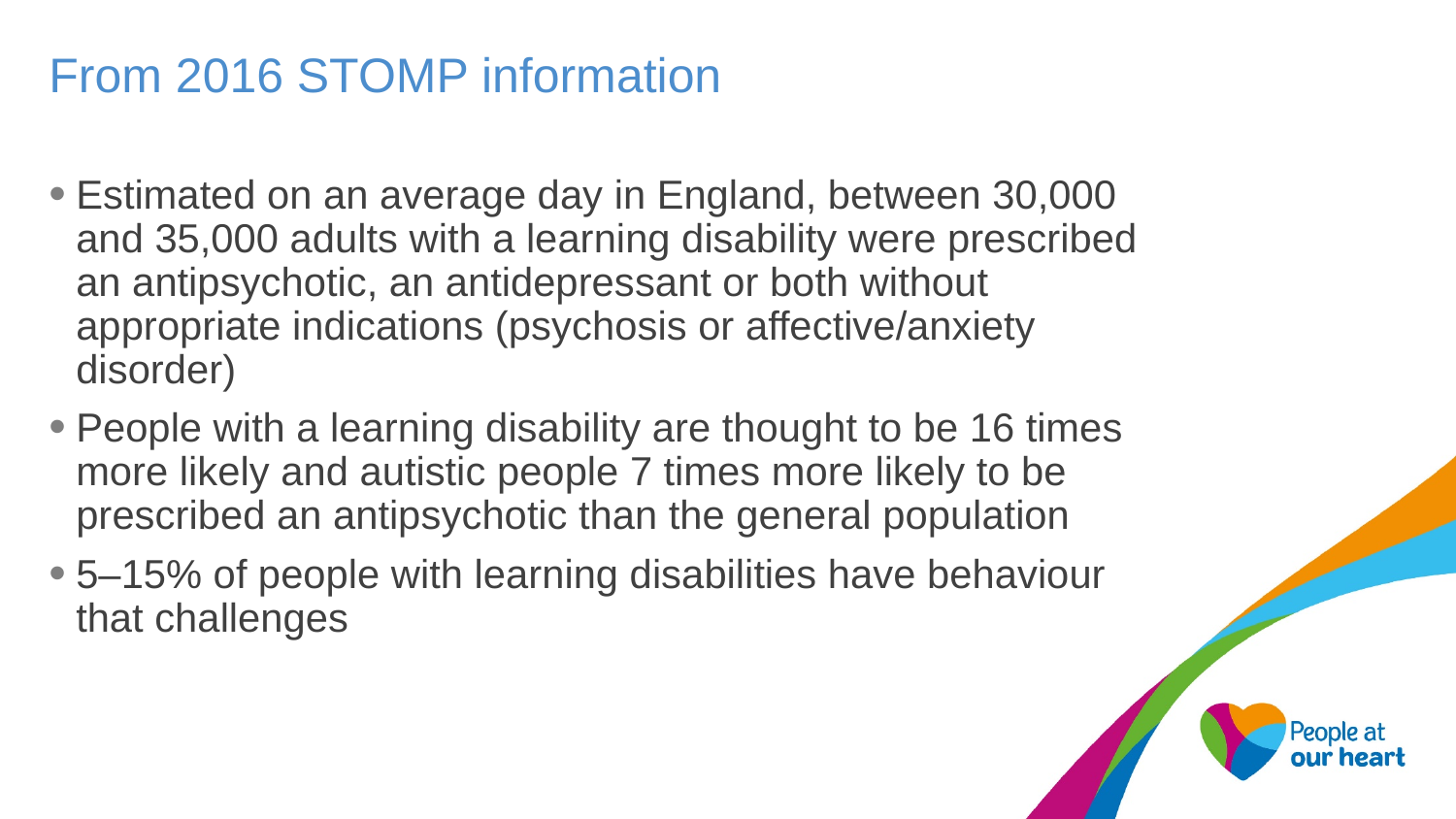

# From 2016 STOMP information
Estimated on an average day in England, between 30,000 and 35,000 adults with a learning disability were prescribed an antipsychotic, an antidepressant or both without appropriate indications (psychosis or affective/anxiety disorder)
People with a learning disability are thought to be 16 times more likely and autistic people 7 times more likely to be prescribed an antipsychotic than the general population
5–15% of people with learning disabilities have behaviour that challenges